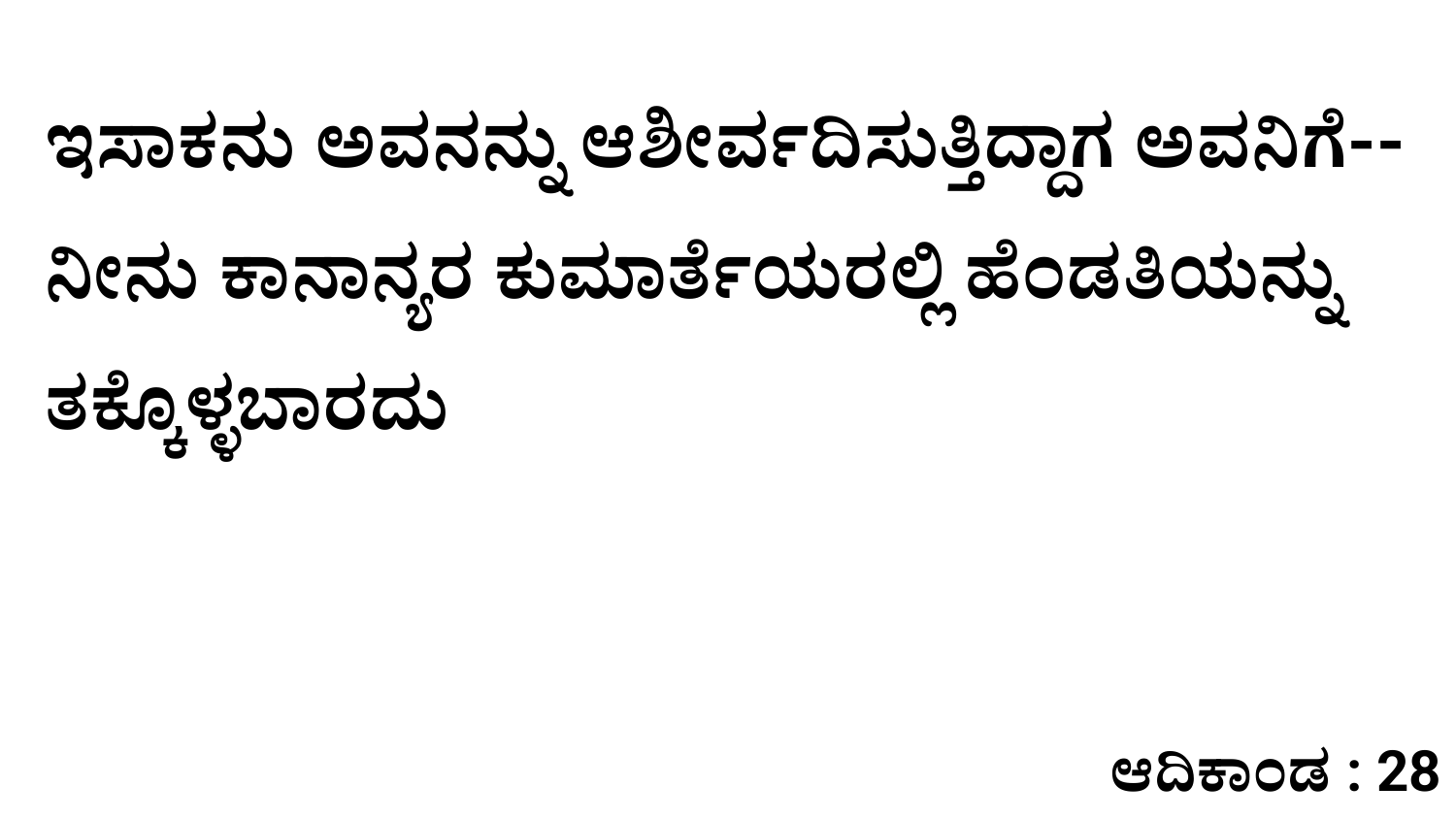

ಇಸಾಕನು ಅವನನ್ನು ಆಶೀರ್ವದಿಸುತ್ತಿದ್ದಾಗ ಅವನಿಗೆ--ನೀನು ಕಾನಾನ್ಯರ ಕುಮಾರ್ತೆಯರಲ್ಲಿ ಹೆಂಡತಿಯನ್ನು ತಕ್ಕೊಳ್ಳಬಾರದು
ಆದಿಕಾಂಡ : 28